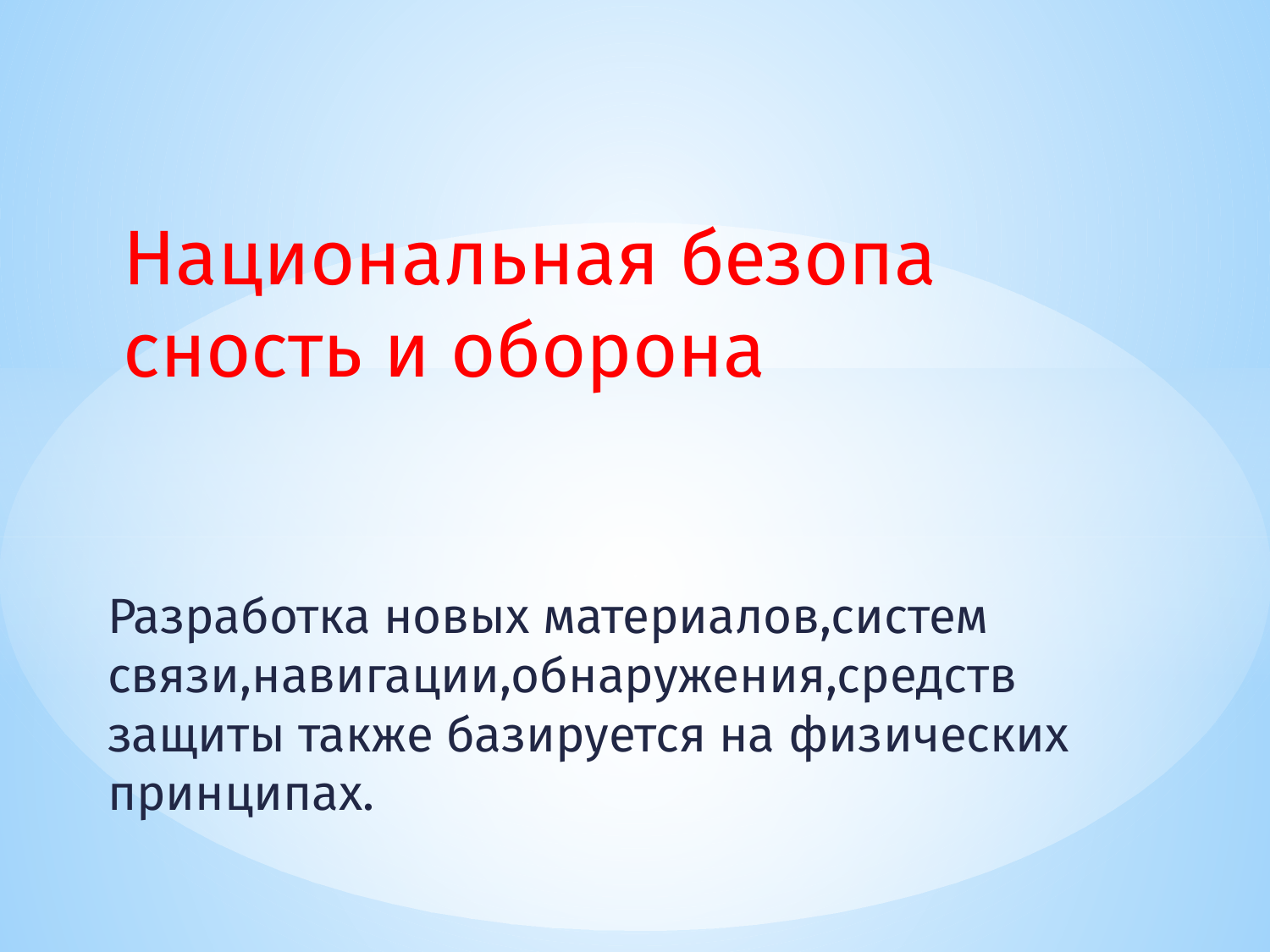

# Национальная безопа сность и оборона

Разработка новых материалов,систем связи,навигации,обнаружения,средств защиты также базируется на физических принципах.